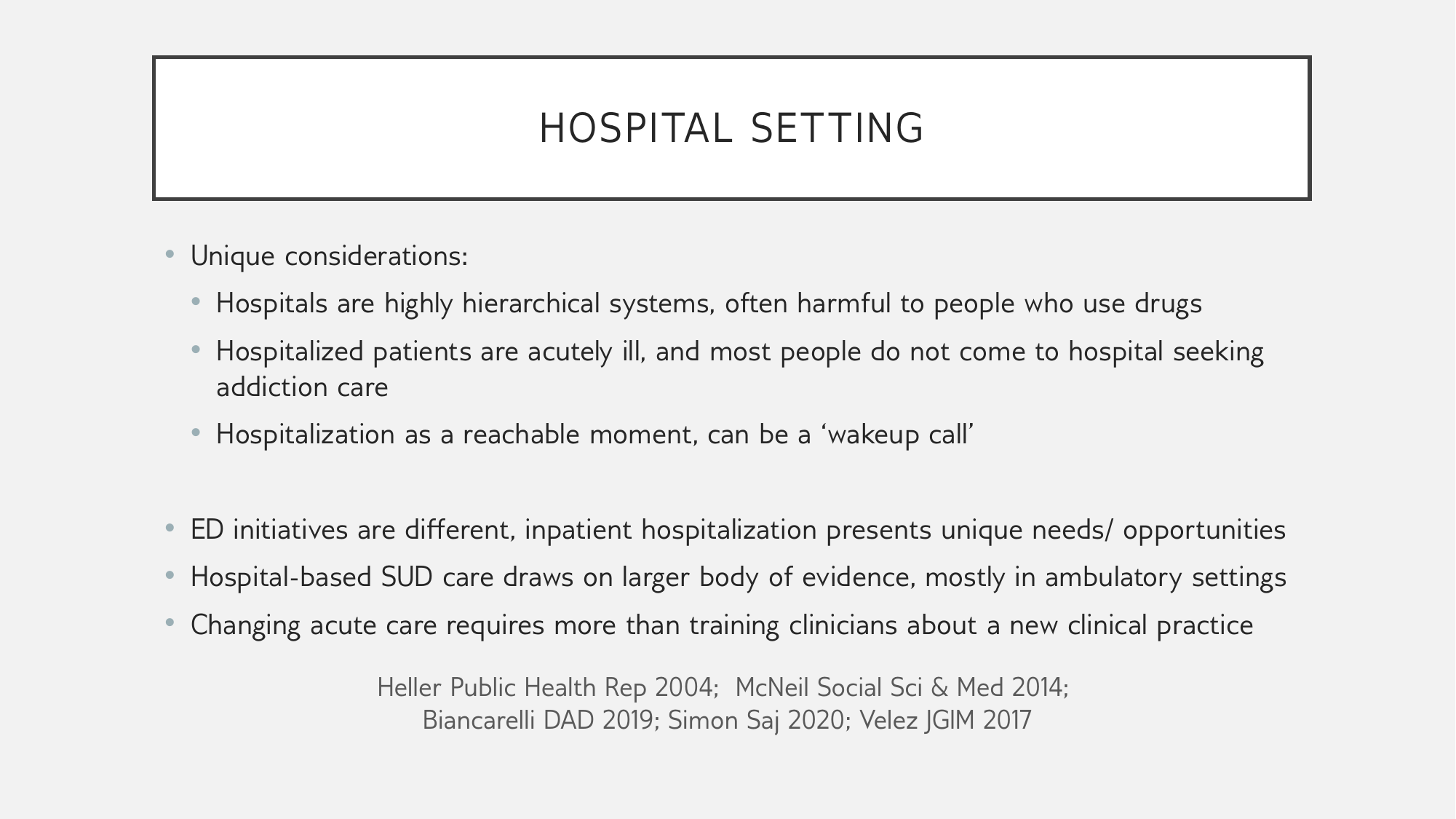

# Hospital setting
Unique considerations:
Hospitals are highly hierarchical systems, often harmful to people who use drugs
Hospitalized patients are acutely ill, and most people do not come to hospital seeking addiction care
Hospitalization as a reachable moment, can be a ‘wakeup call’

ED initiatives are different, inpatient hospitalization presents unique needs/ opportunities
Hospital-based SUD care draws on larger body of evidence, mostly in ambulatory settings
Changing acute care requires more than training clinicians about a new clinical practice
Heller Public Health Rep 2004;  McNeil Social Sci & Med 2014;
Biancarelli DAD 2019; Simon Saj 2020; Velez JGIM 2017